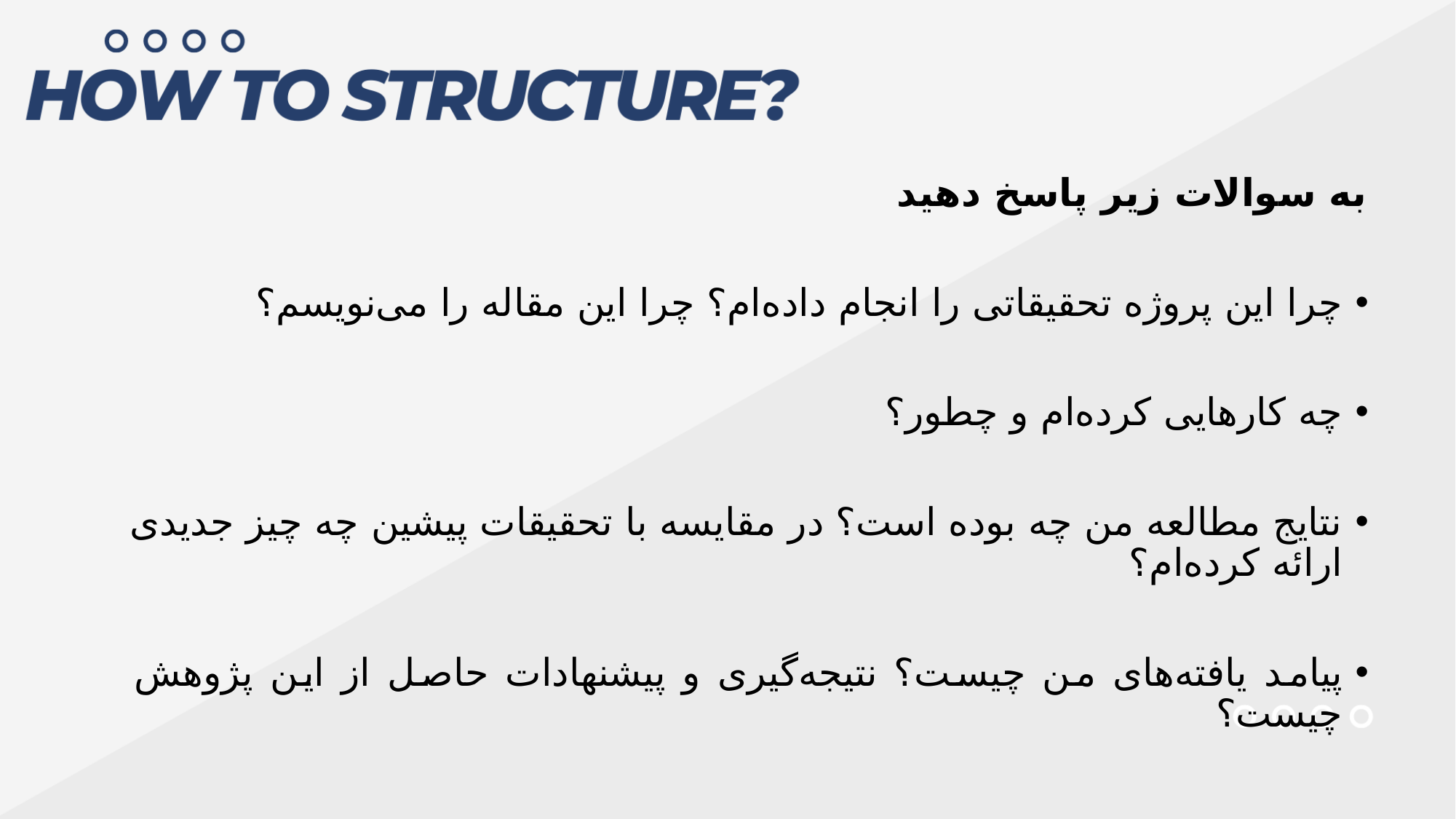

به سوالات زیر پاسخ دهید

چرا این پروژه تحقیقاتی را انجام داده‌ام؟ چرا این مقاله را می‌نویسم؟

چه کارهایی کرده‌ام و چطور؟

نتایج مطالعه من چه بوده است؟ در مقایسه با تحقیقات پیشین چه چیز جدیدی ارائه کرده‌ام؟

پیامد یافته‌های من چیست؟ نتیجه‌گیری و پیشنهادات حاصل از این پژوهش چیست؟